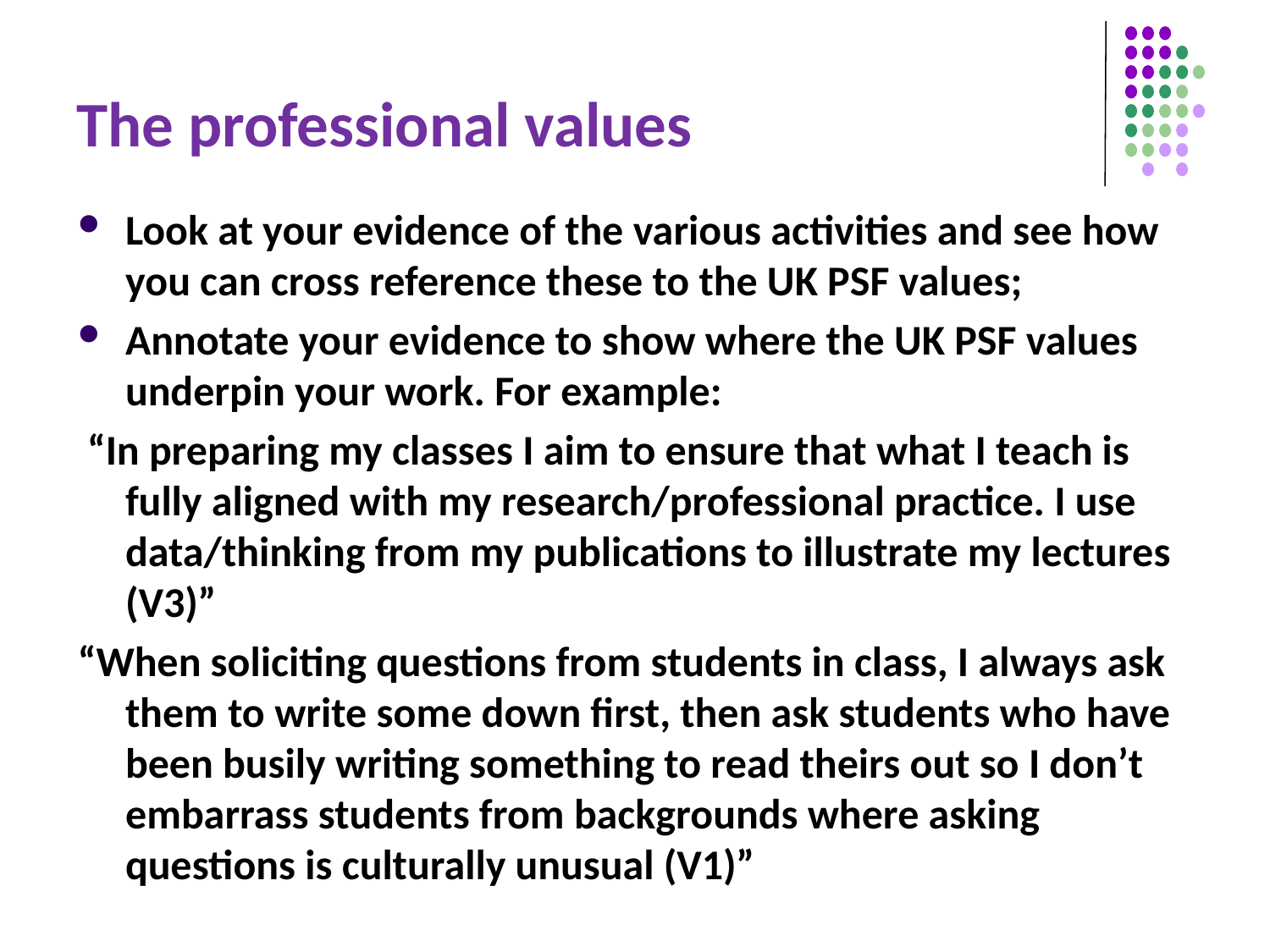

# The professional values
Look at your evidence of the various activities and see how you can cross reference these to the UK PSF values;
Annotate your evidence to show where the UK PSF values underpin your work. For example:
 “In preparing my classes I aim to ensure that what I teach is fully aligned with my research/professional practice. I use data/thinking from my publications to illustrate my lectures (V3)”
“When soliciting questions from students in class, I always ask them to write some down first, then ask students who have been busily writing something to read theirs out so I don’t embarrass students from backgrounds where asking questions is culturally unusual (V1)”